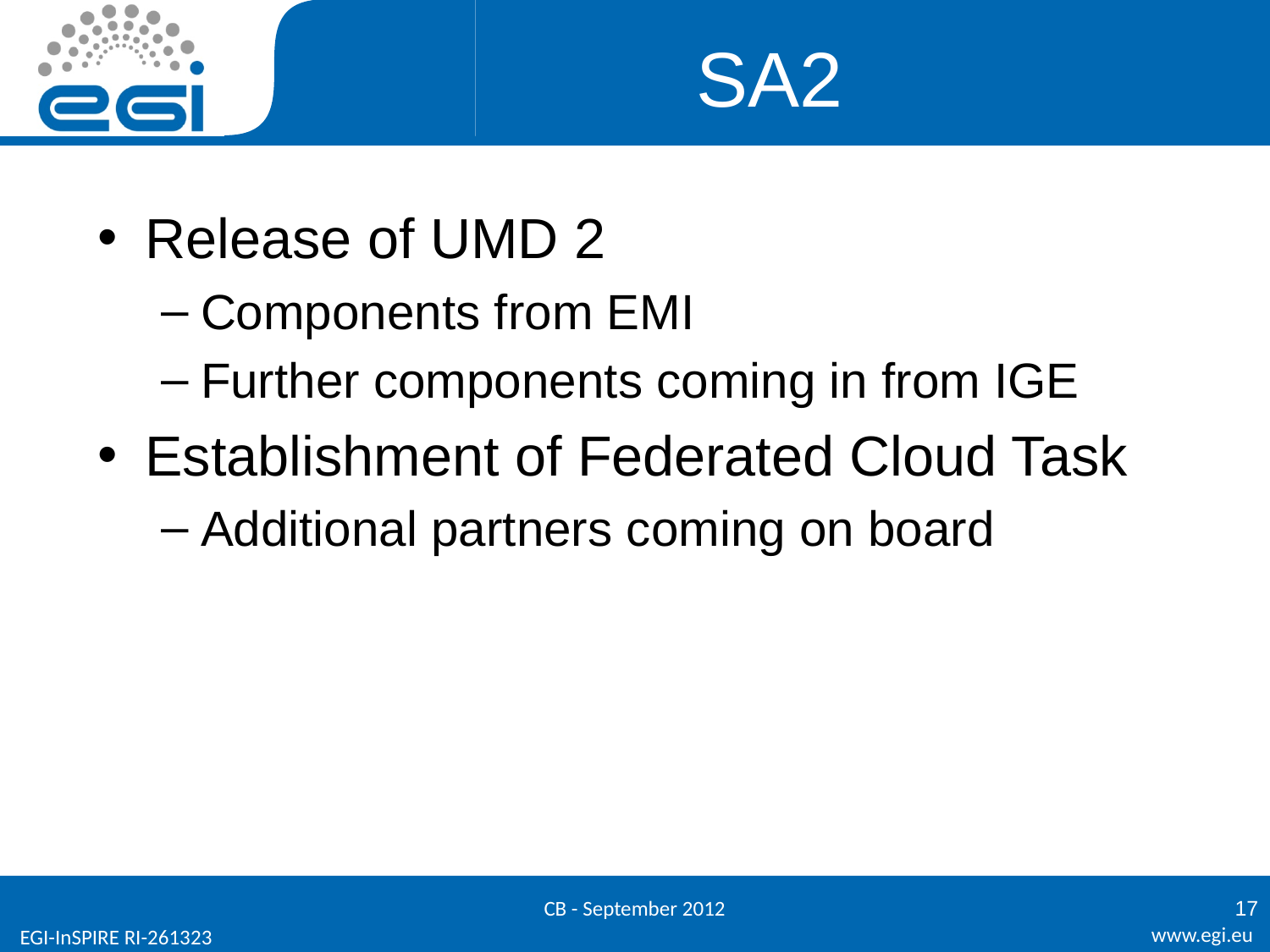

# SA2
Release of UMD 2
Components from EMI
Further components coming in from IGE
Establishment of Federated Cloud Task
Additional partners coming on board
CB - September 2012
17